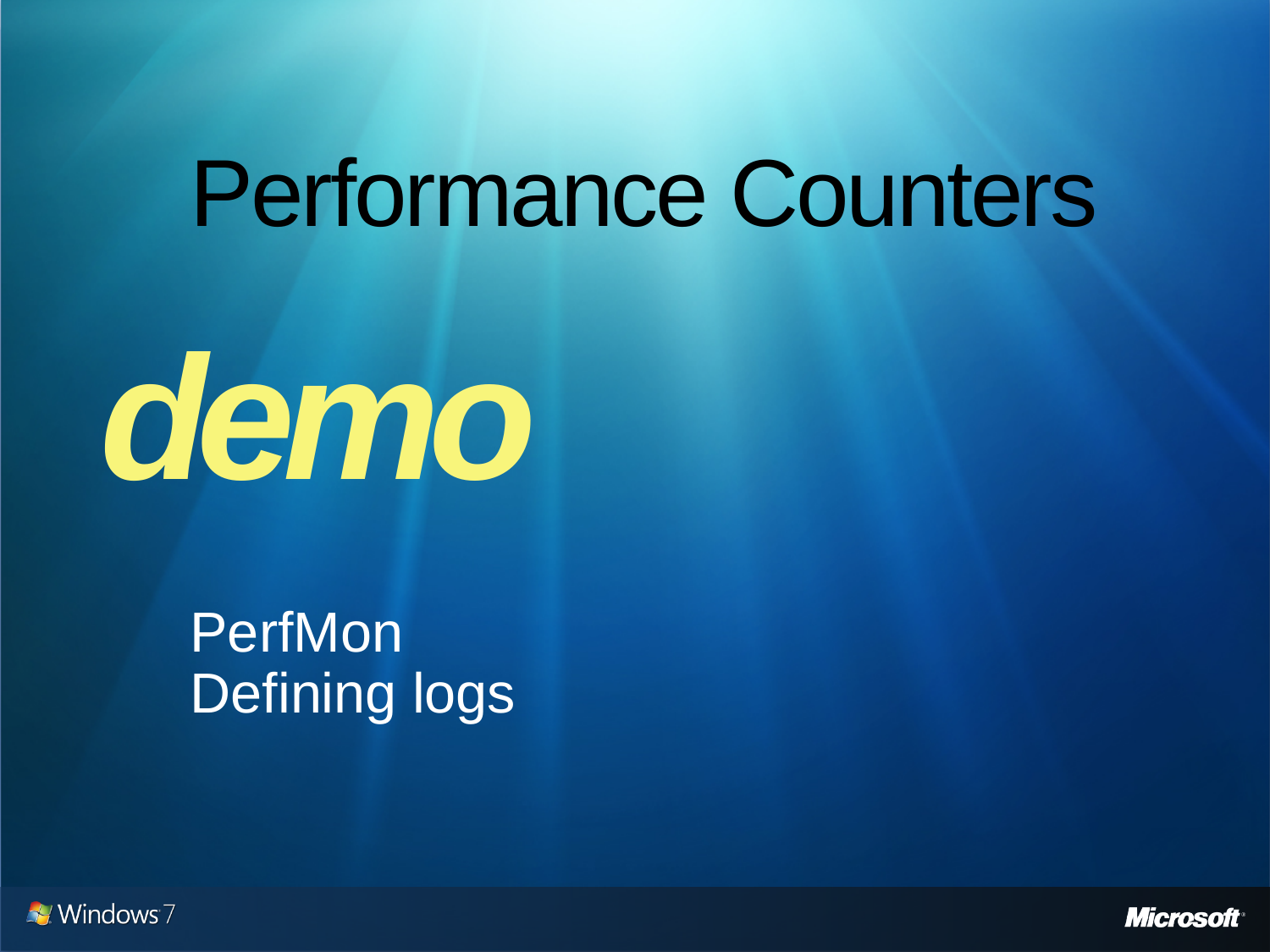

# Performance Counters
demo
PerfMon
Defining logs